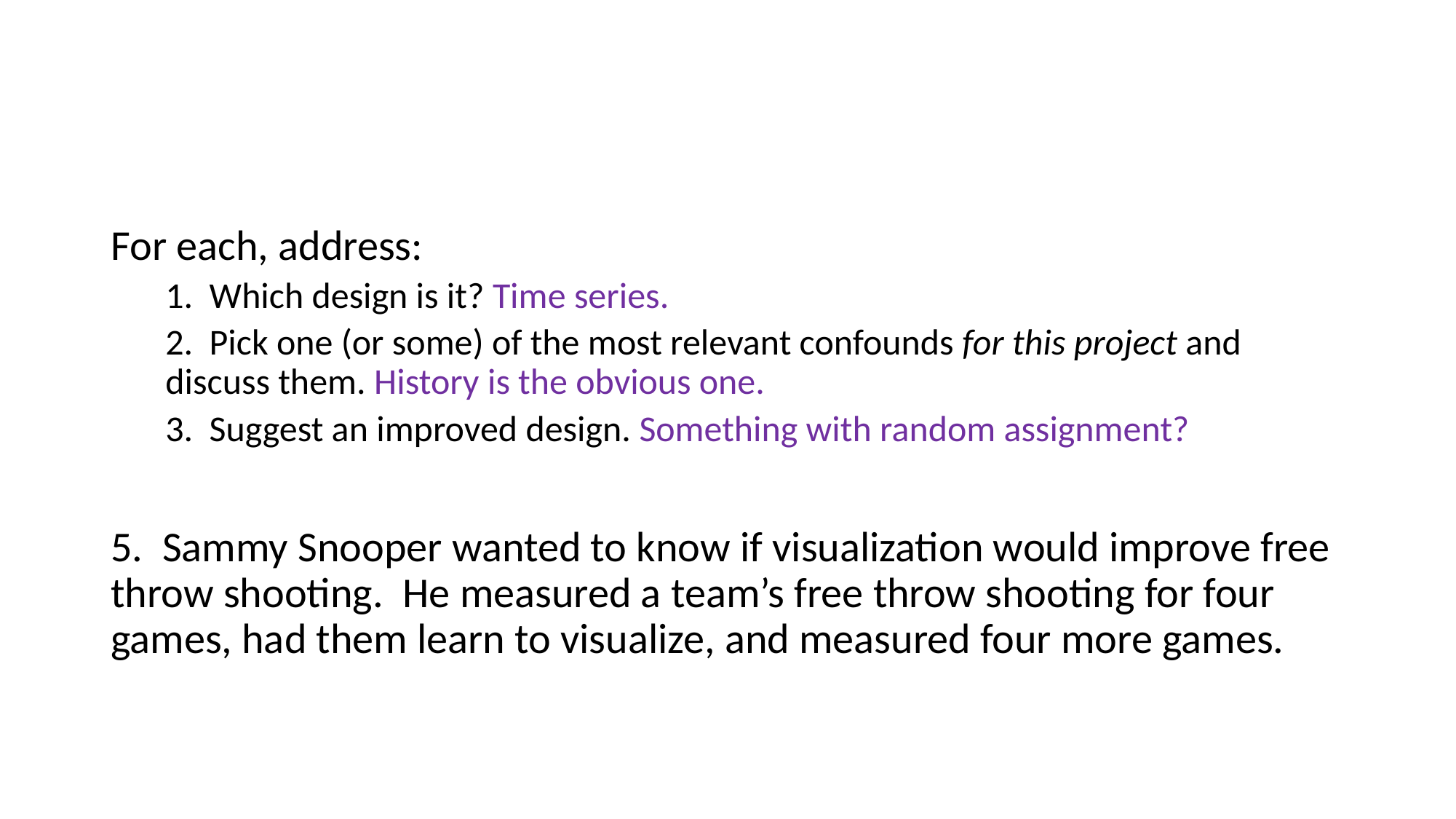

#
For each, address:
1.  Which design is it? Time series.
2.  Pick one (or some) of the most relevant confounds for this project and discuss them. History is the obvious one.
3.  Suggest an improved design. Something with random assignment?

5.  Sammy Snooper wanted to know if visualization would improve free throw shooting.  He measured a team’s free throw shooting for four games, had them learn to visualize, and measured four more games.